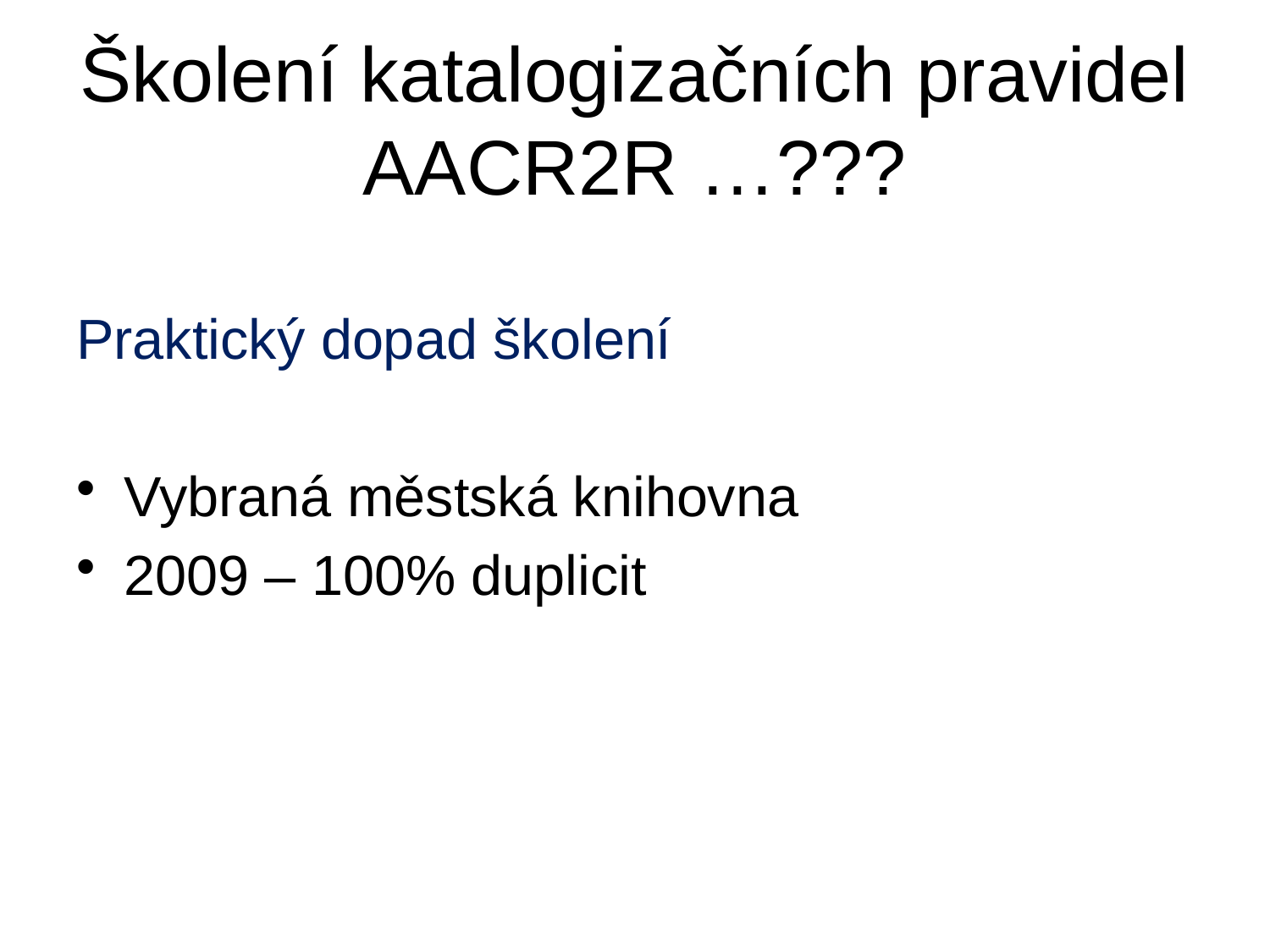

# Školení katalogizačních pravidel AACR2R …???
Praktický dopad školení

Vybraná městská knihovna
2009 – 100% duplicit